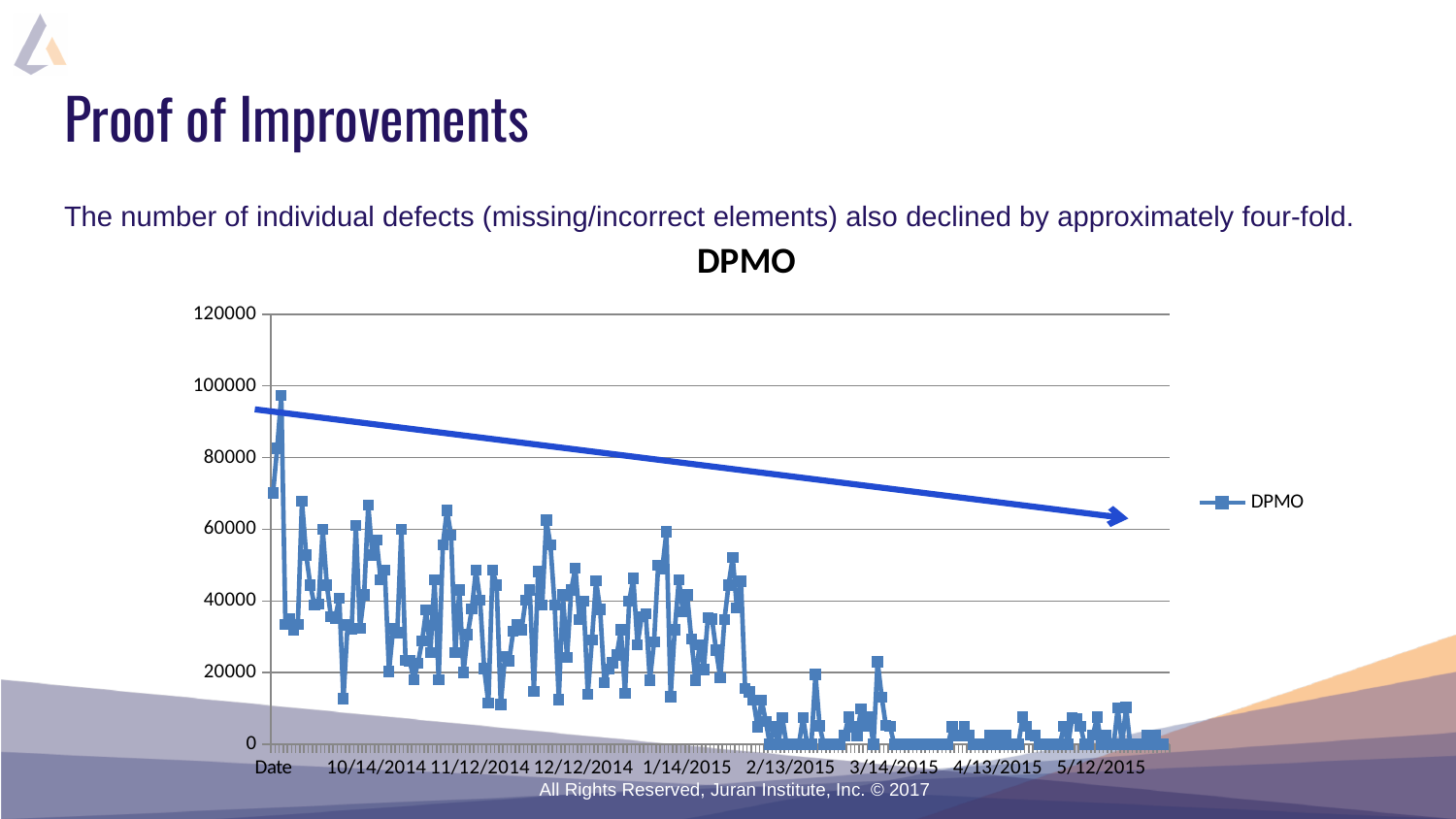

# Proof of Improvements
The number of individual defects (missing/incorrect elements) also declined by approximately four-fold.

[unsupported chart]